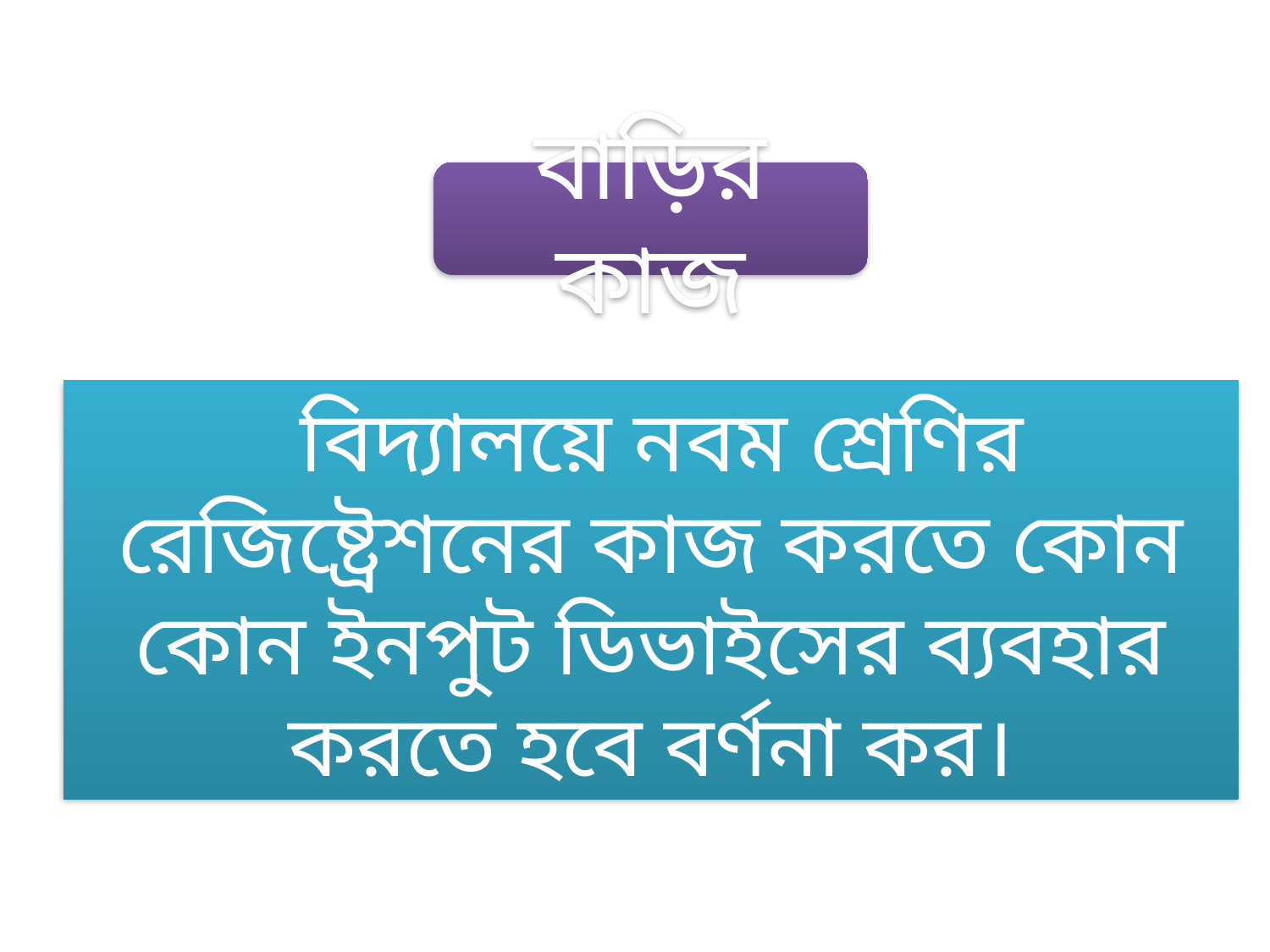

বাড়ির কাজ
 বিদ্যালয়ে নবম শ্রেণির রেজিষ্ট্রেশনের কাজ করতে কোন কোন ইনপুট ডিভাইসের ব্যবহার করতে হবে বর্ণনা কর।